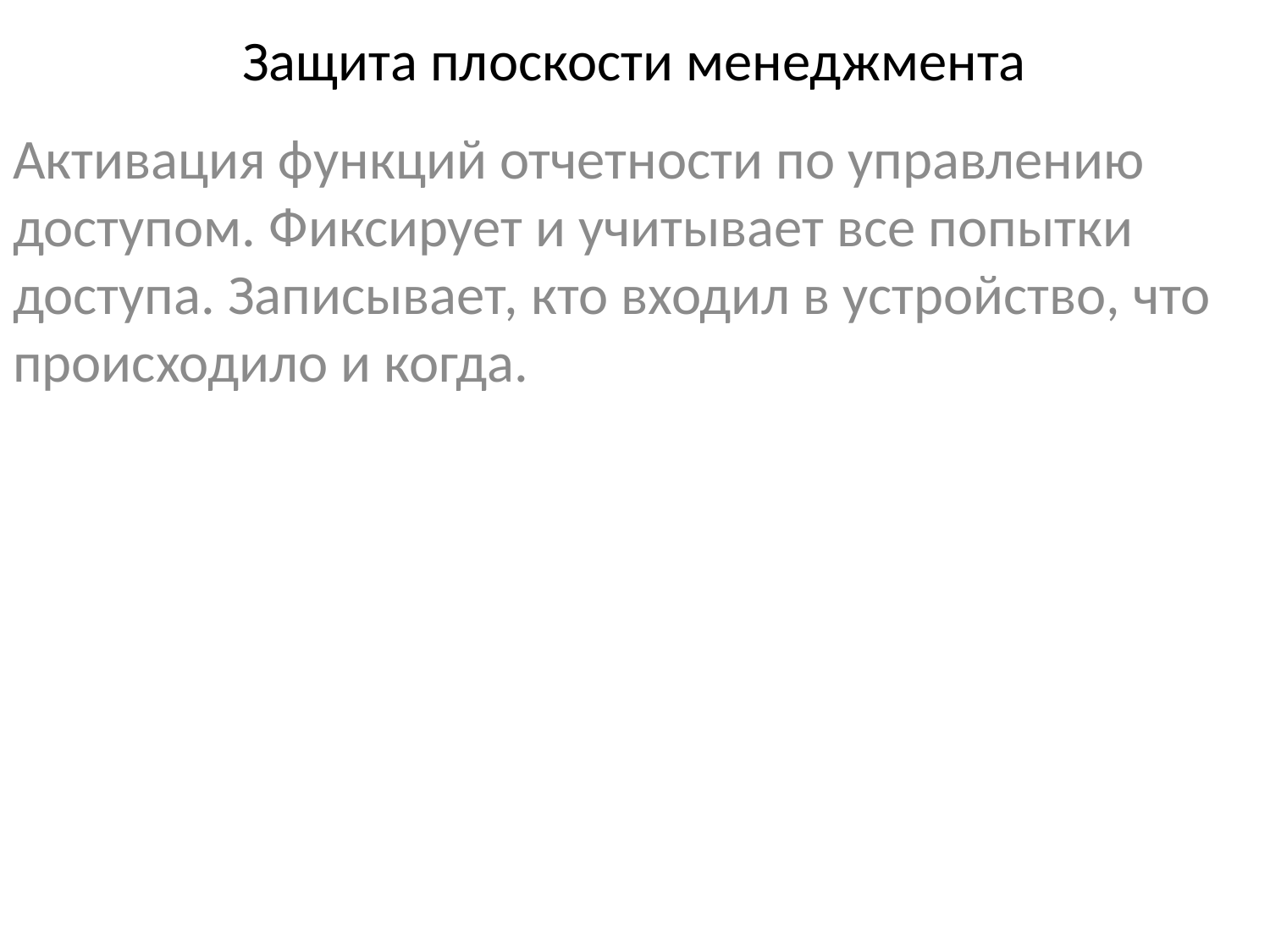

# Защита плоскости менеджмента
Активация функций отчетности по управлению доступом. Фиксирует и учитывает все попытки доступа. Записывает, кто входил в устройство, что происходило и когда.